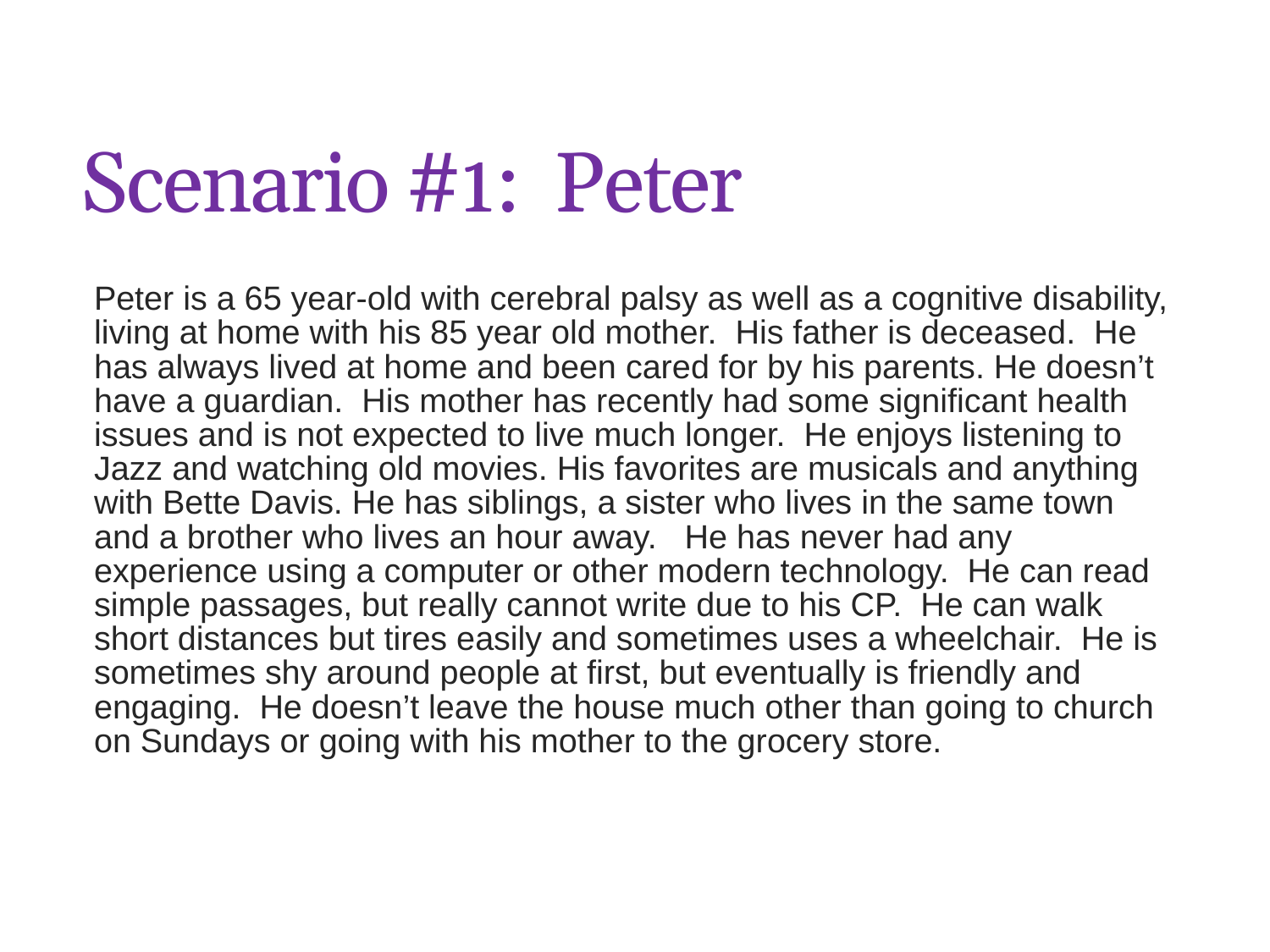

# Scenario #1:  Peter
Peter is a 65 year-old with cerebral palsy as well as a cognitive disability, living at home with his 85 year old mother.  His father is deceased.  He has always lived at home and been cared for by his parents. He doesn’t have a guardian.  His mother has recently had some significant health issues and is not expected to live much longer.  He enjoys listening to Jazz and watching old movies. His favorites are musicals and anything with Bette Davis. He has siblings, a sister who lives in the same town and a brother who lives an hour away.   He has never had any experience using a computer or other modern technology.  He can read simple passages, but really cannot write due to his CP.  He can walk short distances but tires easily and sometimes uses a wheelchair.  He is sometimes shy around people at first, but eventually is friendly and engaging.  He doesn’t leave the house much other than going to church on Sundays or going with his mother to the grocery store.